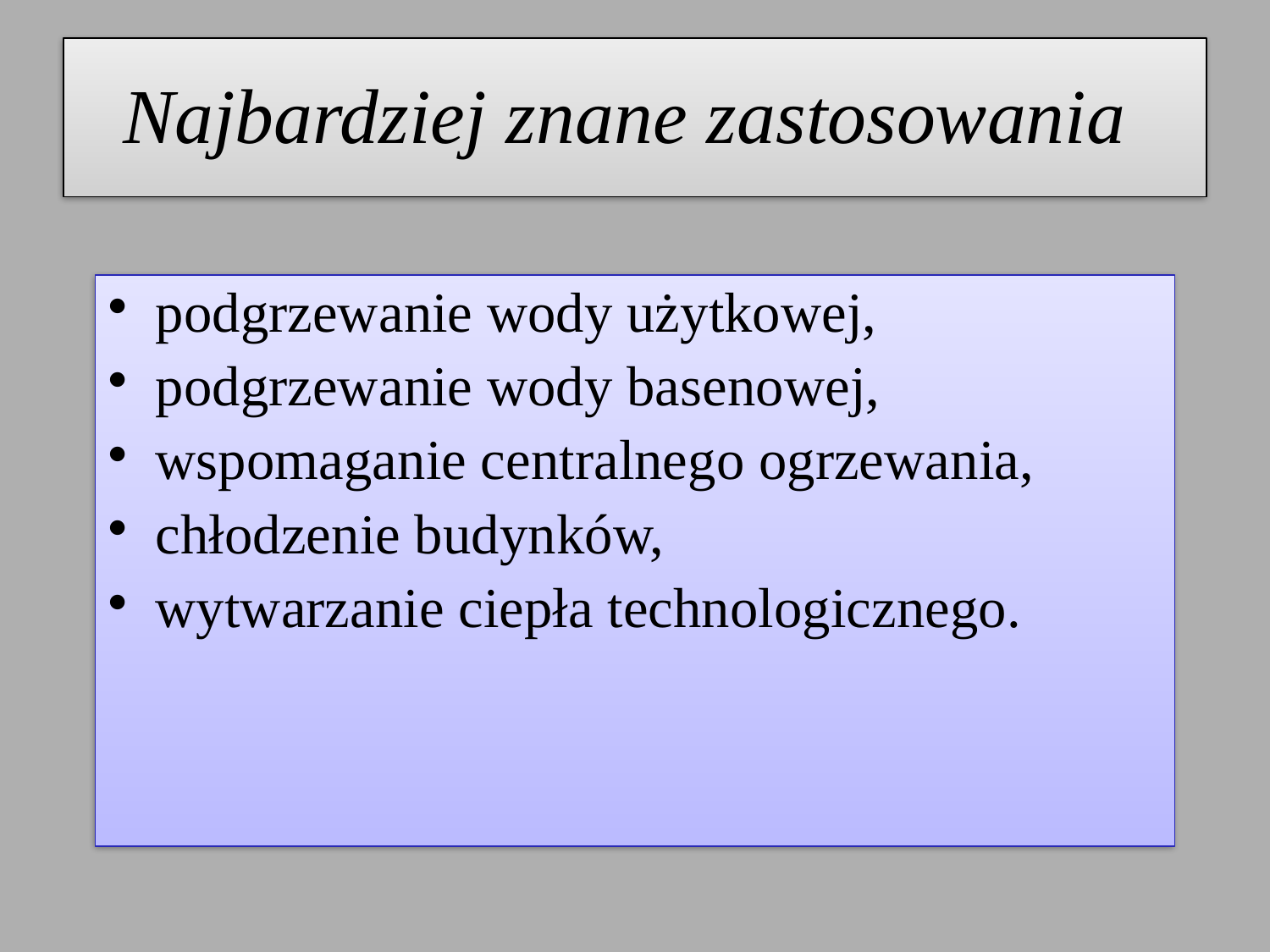

podgrzewanie wody użytkowej,
podgrzewanie wody basenowej,
wspomaganie centralnego ogrzewania,
chłodzenie budynków,
wytwarzanie ciepła technologicznego.
Najbardziej znane zastosowania